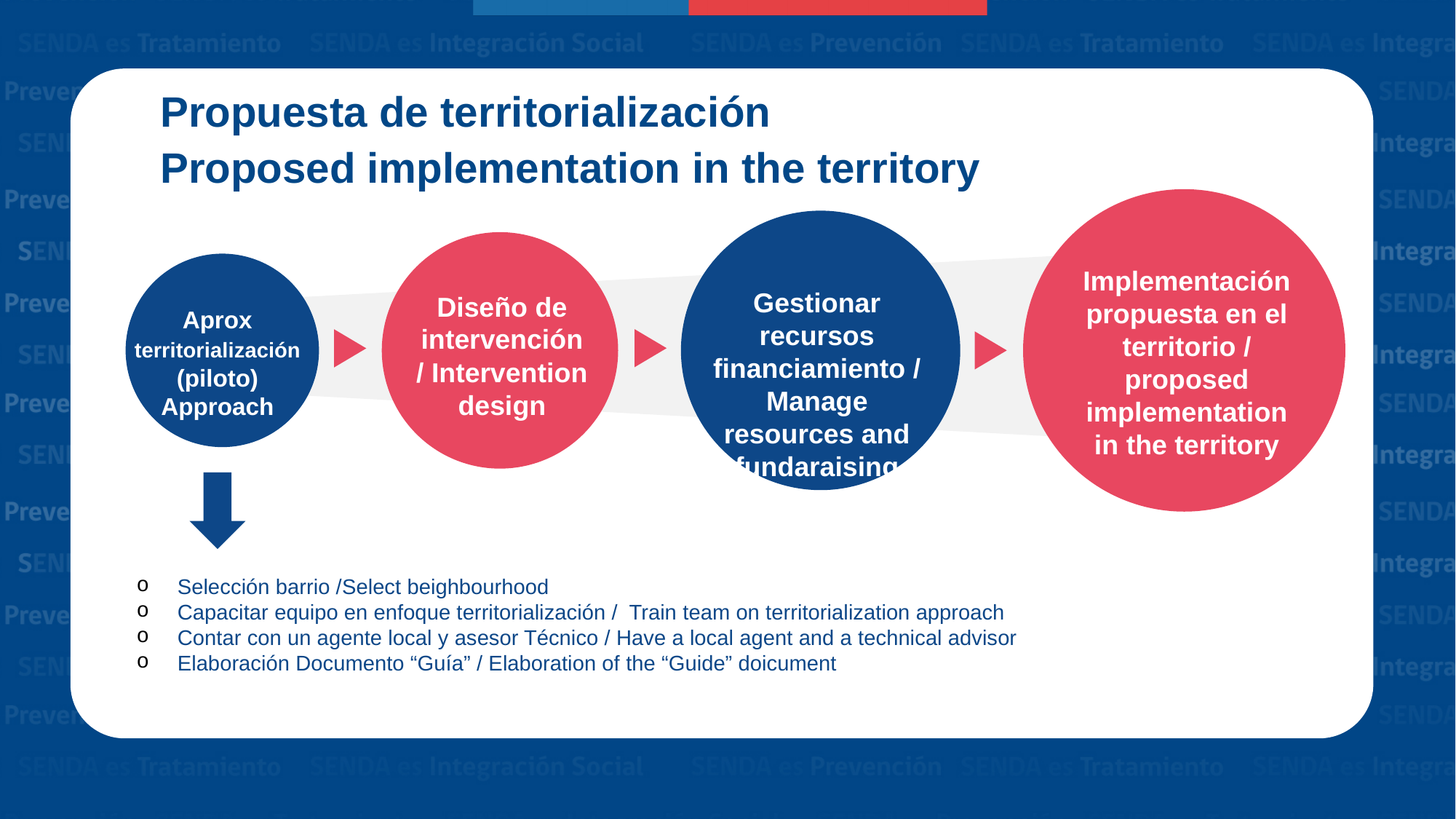

Propuesta de territorialización
Proposed implementation in the territory

Implementación propuesta en el territorio / proposed implementation in the territory
Gestionar recursos financiamiento / Manage resources and fundaraising
Diseño de intervención / Intervention design
Aprox territorialización (piloto)
Approach

Selección barrio /Select beighbourhood
Capacitar equipo en enfoque territorialización /  Train team on territorialization approach
Contar con un agente local y asesor Técnico / Have a local agent and a technical advisor
Elaboración Documento “Guía” / Elaboration of the “Guide” doicument